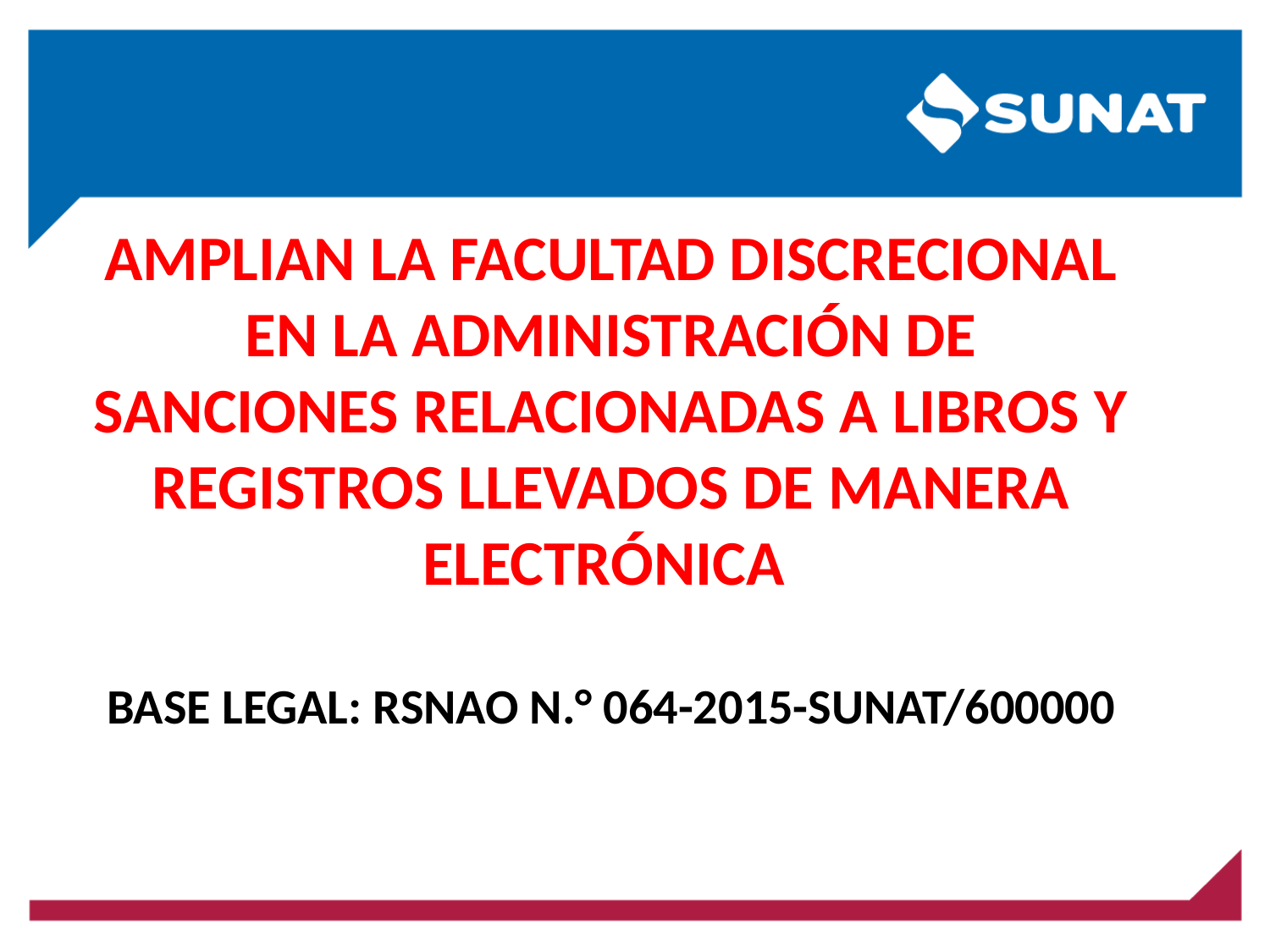

AMPLIAN LA FACULTAD DISCRECIONAL EN LA ADMINISTRACIÓN DE SANCIONES RELACIONADAS A LIBROS Y REGISTROS LLEVADOS DE MANERA ELECTRÓNICa

Base legal: rsnao n.° 064-2015-SUNAT/600000